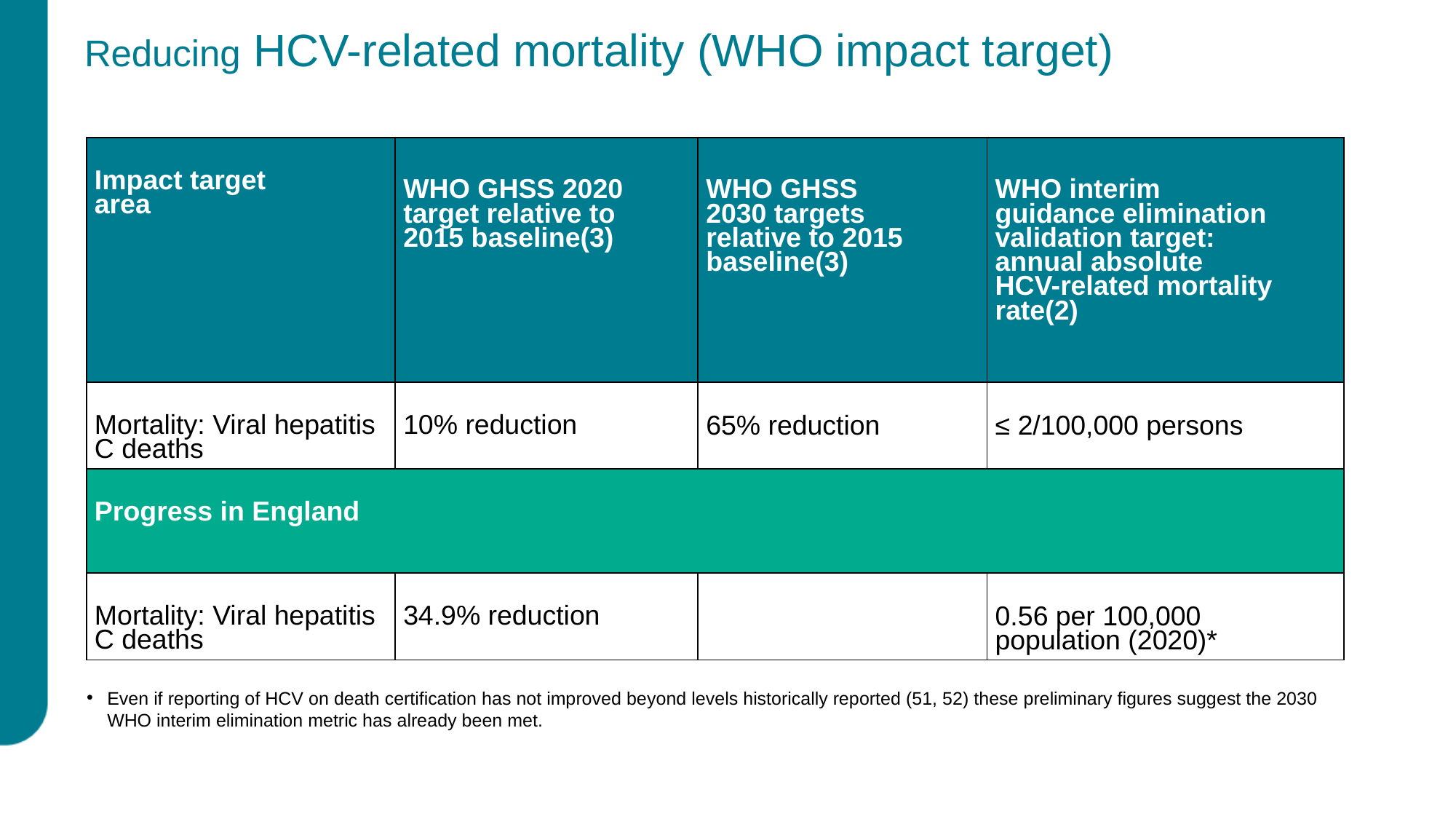

# Reducing HCV-related mortality (WHO impact target)
| Impact target area | WHO GHSS 2020 target relative to 2015 baseline(3) | WHO GHSS 2030 targets relative to 2015 baseline(3) | WHO interim guidance elimination validation target: annual absolute HCV-related mortality rate(2) |
| --- | --- | --- | --- |
| Mortality: Viral hepatitis C deaths | 10% reduction | 65% reduction | ≤ 2/100,000 persons |
| Progress in England |  |  |  |
| Mortality: Viral hepatitis C deaths | 34.9% reduction |  | 0.56 per 100,000 population (2020)\* |
Even if reporting of HCV on death certification has not improved beyond levels historically reported (51, 52) these preliminary figures suggest the 2030 WHO interim elimination metric has already been met.